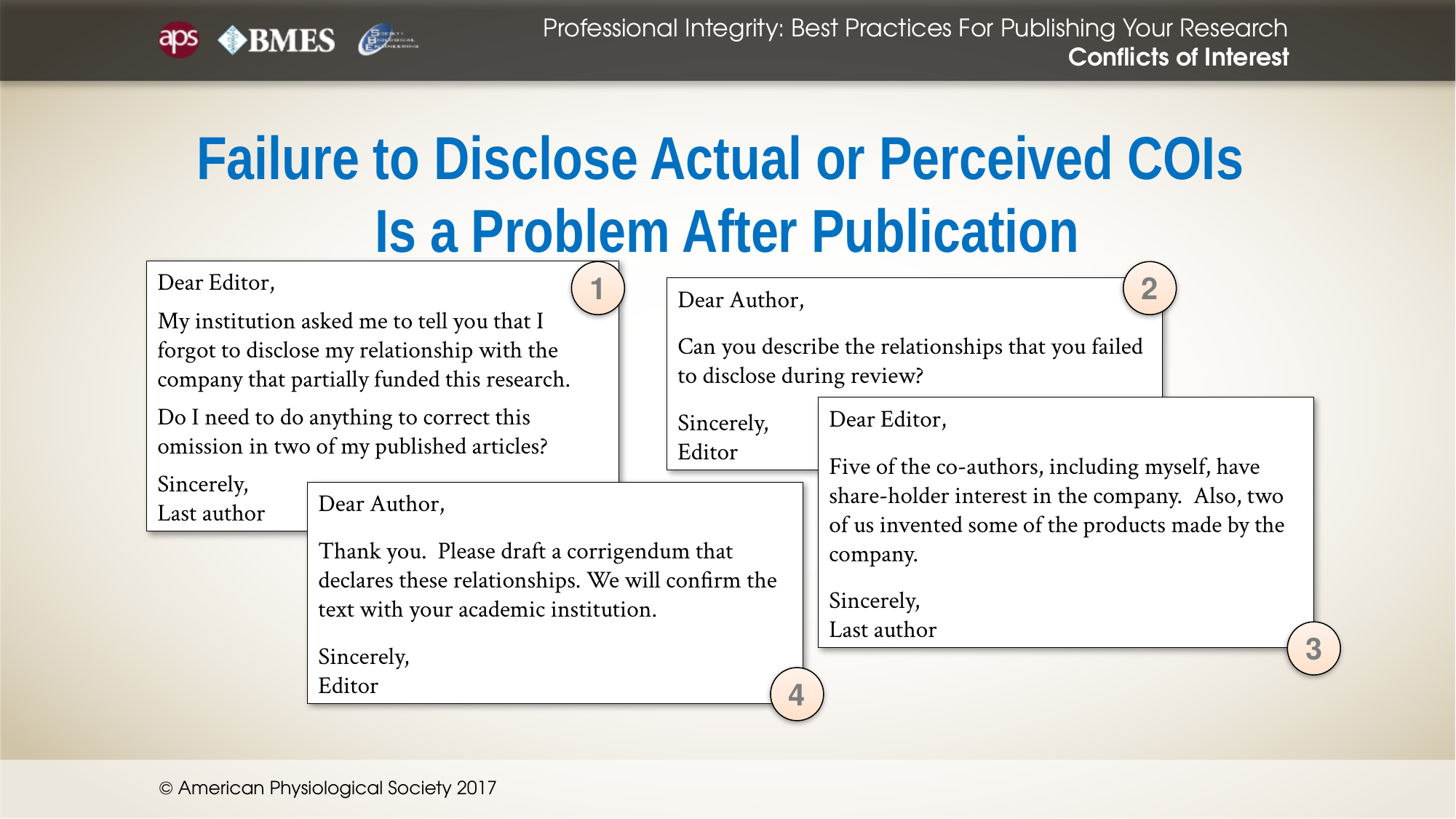

# Failure to Disclose Actual or Perceived COIs Is a Problem After Publication
Dear Editor,
My institution asked me to tell you that I forgot to disclose my relationship with the company that partially funded this research.
Do I need to do anything to correct this omission in two of my published articles?
Sincerely,
Last author
1
2
Dear Author,
Can you describe the relationships that you failed to disclose during review?
Sincerely,
Editor
Dear Editor,
Five of the co-authors, including myself, have share-holder interest in the company.  Also, two of us invented some of the products made by the company.
Sincerely,
Last author
3
Dear Author,
Thank you.  Please draft a corrigendum that declares these relationships. We will confirm the text with your academic institution.
Sincerely,
Editor
4